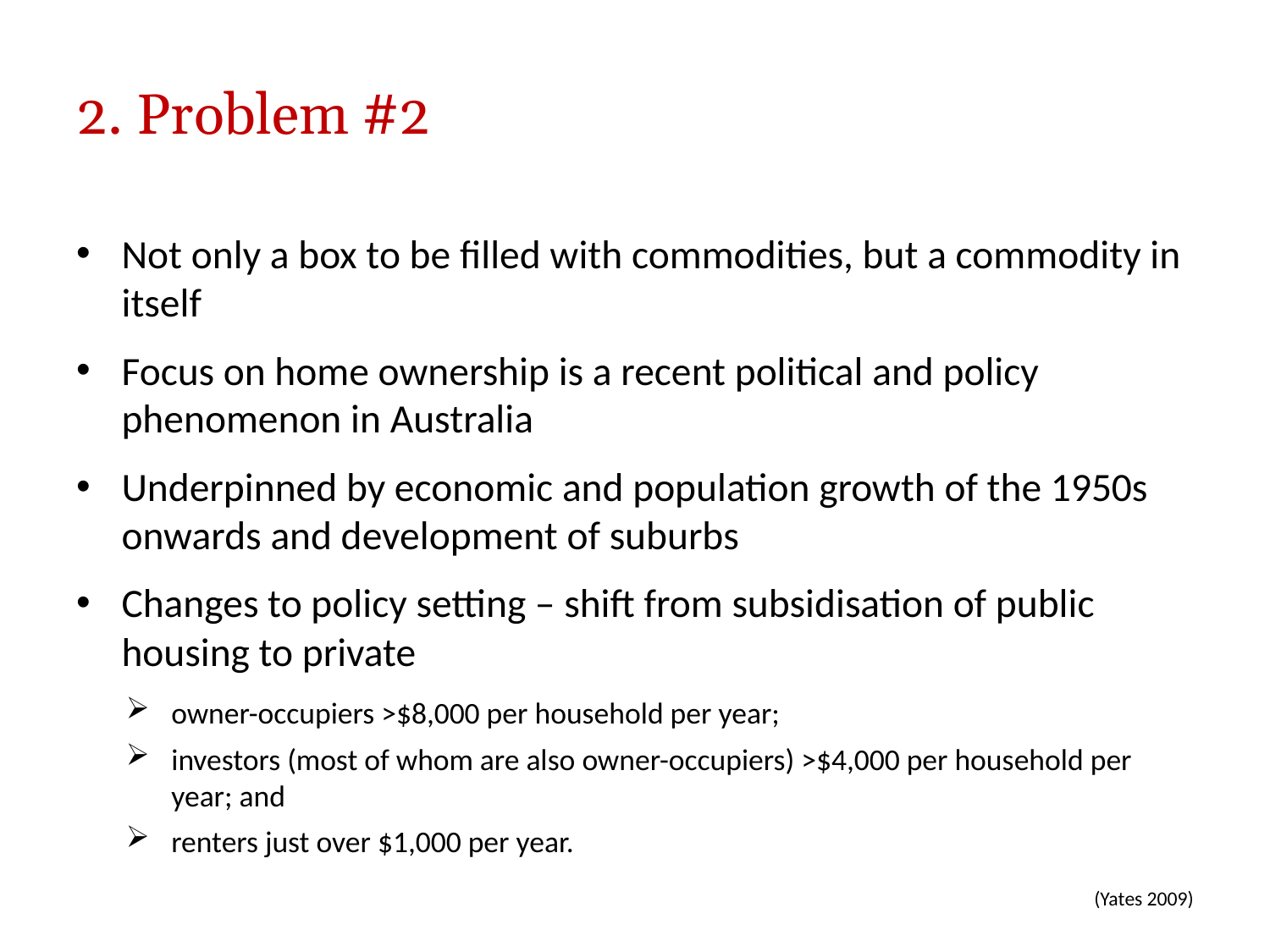

# 2. Problem #2
Not only a box to be filled with commodities, but a commodity in itself
Focus on home ownership is a recent political and policy phenomenon in Australia
Underpinned by economic and population growth of the 1950s onwards and development of suburbs
Changes to policy setting – shift from subsidisation of public housing to private
owner-occupiers >$8,000 per household per year;
investors (most of whom are also owner-occupiers) >$4,000 per household per year; and
renters just over $1,000 per year.
(Yates 2009)